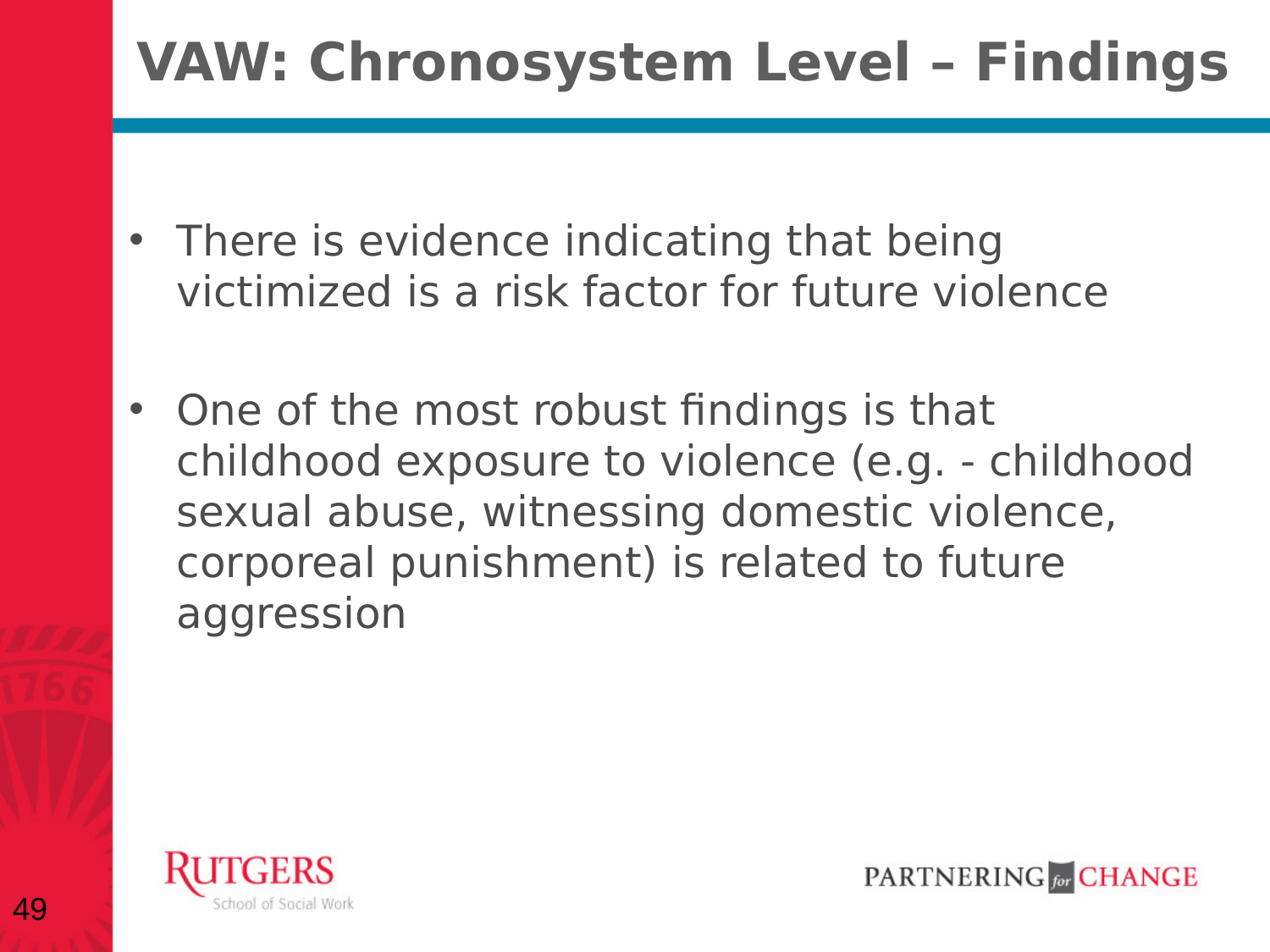

# VAW: Chronosystem Level – Findings

There is evidence indicating that being victimized is a risk factor for future violence

One of the most robust findings is that childhood exposure to violence (e.g. - childhood sexual abuse, witnessing domestic violence, corporeal punishment) is related to future aggression

49